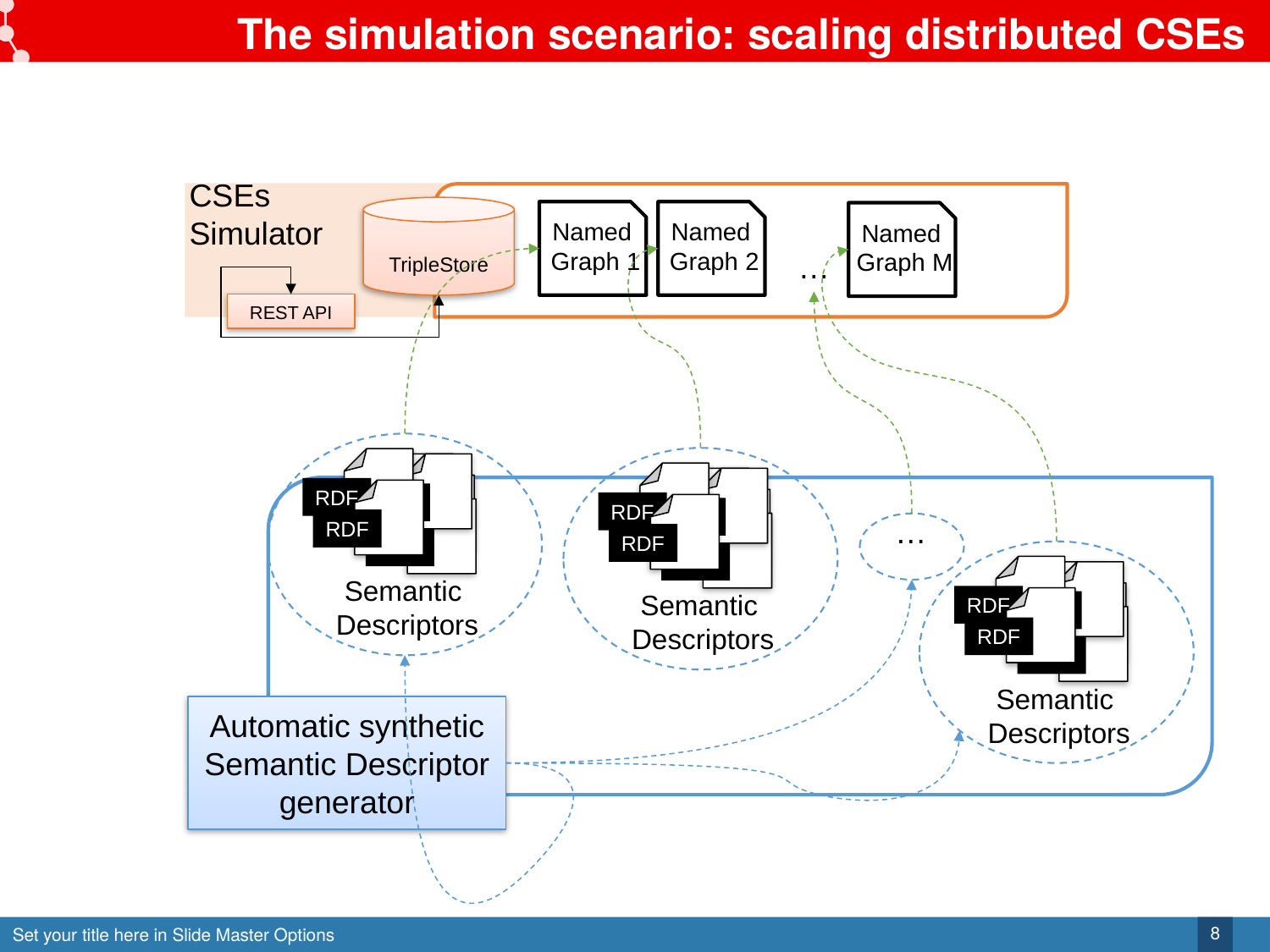

# The simulation scenario: scaling distributed CSEs
CSEs
Simulator

TripleStore

Named
Graph 1
Named
Graph 2
Named
Graph M
…
REST API

RDF

RDF
RDF

RDF

RDF
RDF

RDF
…
RDF

RDF
RDF
RDF

RDF

Semantic
Descriptors
Semantic
Descriptors

RDF

RDF
RDF

RDF
RDF
RDF
Semantic
Descriptors
Automatic synthetic
Semantic Descriptor generator
8